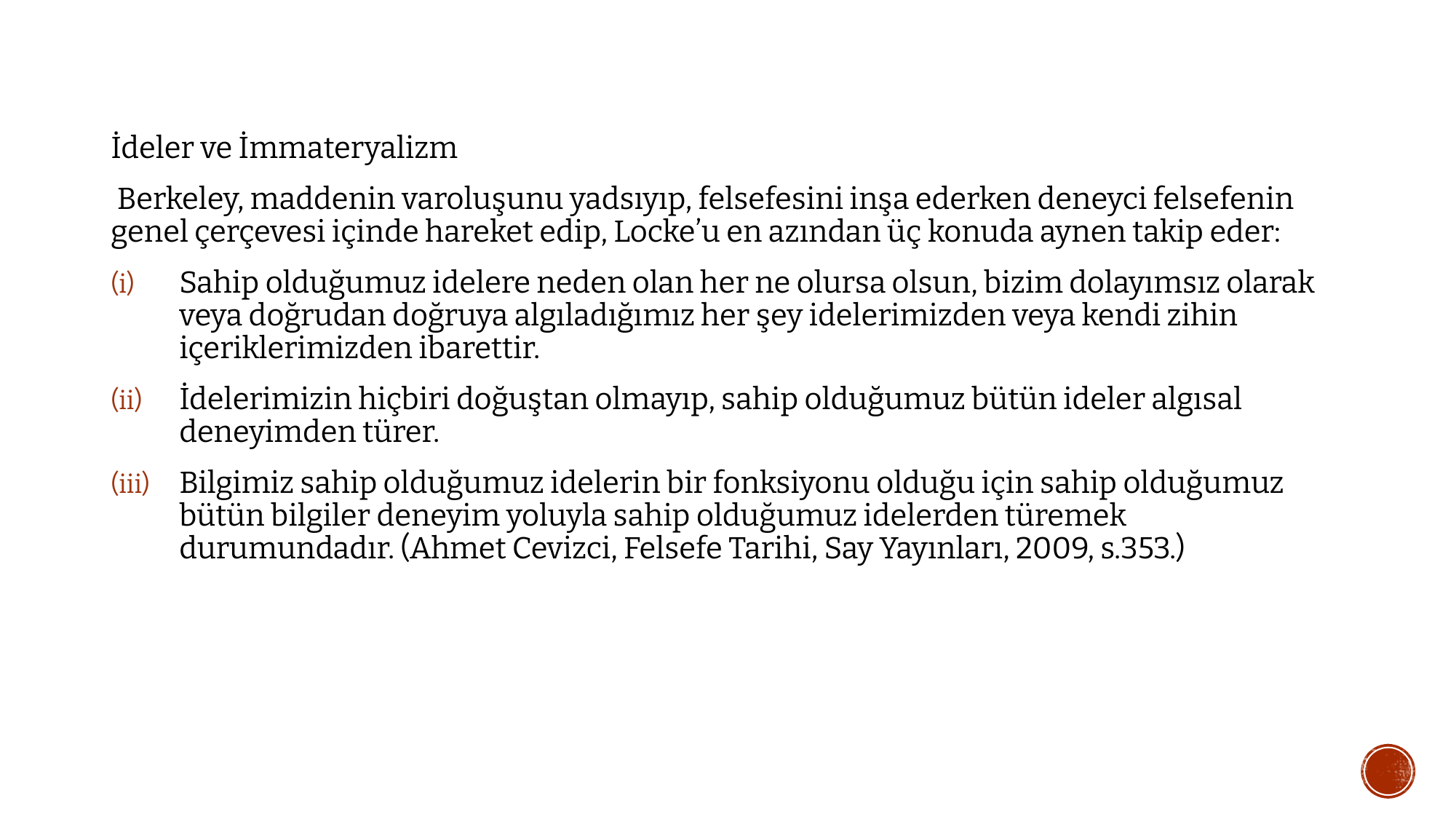

İdeler ve İmmateryalizm
 Berkeley, maddenin varoluşunu yadsıyıp, felsefesini inşa ederken deneyci felsefenin genel çerçevesi içinde hareket edip, Locke’u en azından üç konuda aynen takip eder:
Sahip olduğumuz idelere neden olan her ne olursa olsun, bizim dolayımsız olarak veya doğrudan doğruya algıladığımız her şey idelerimizden veya kendi zihin içeriklerimizden ibarettir.
İdelerimizin hiçbiri doğuştan olmayıp, sahip olduğumuz bütün ideler algısal deneyimden türer.
Bilgimiz sahip olduğumuz idelerin bir fonksiyonu olduğu için sahip olduğumuz bütün bilgiler deneyim yoluyla sahip olduğumuz idelerden türemek durumundadır. (Ahmet Cevizci, Felsefe Tarihi, Say Yayınları, 2009, s.353.)